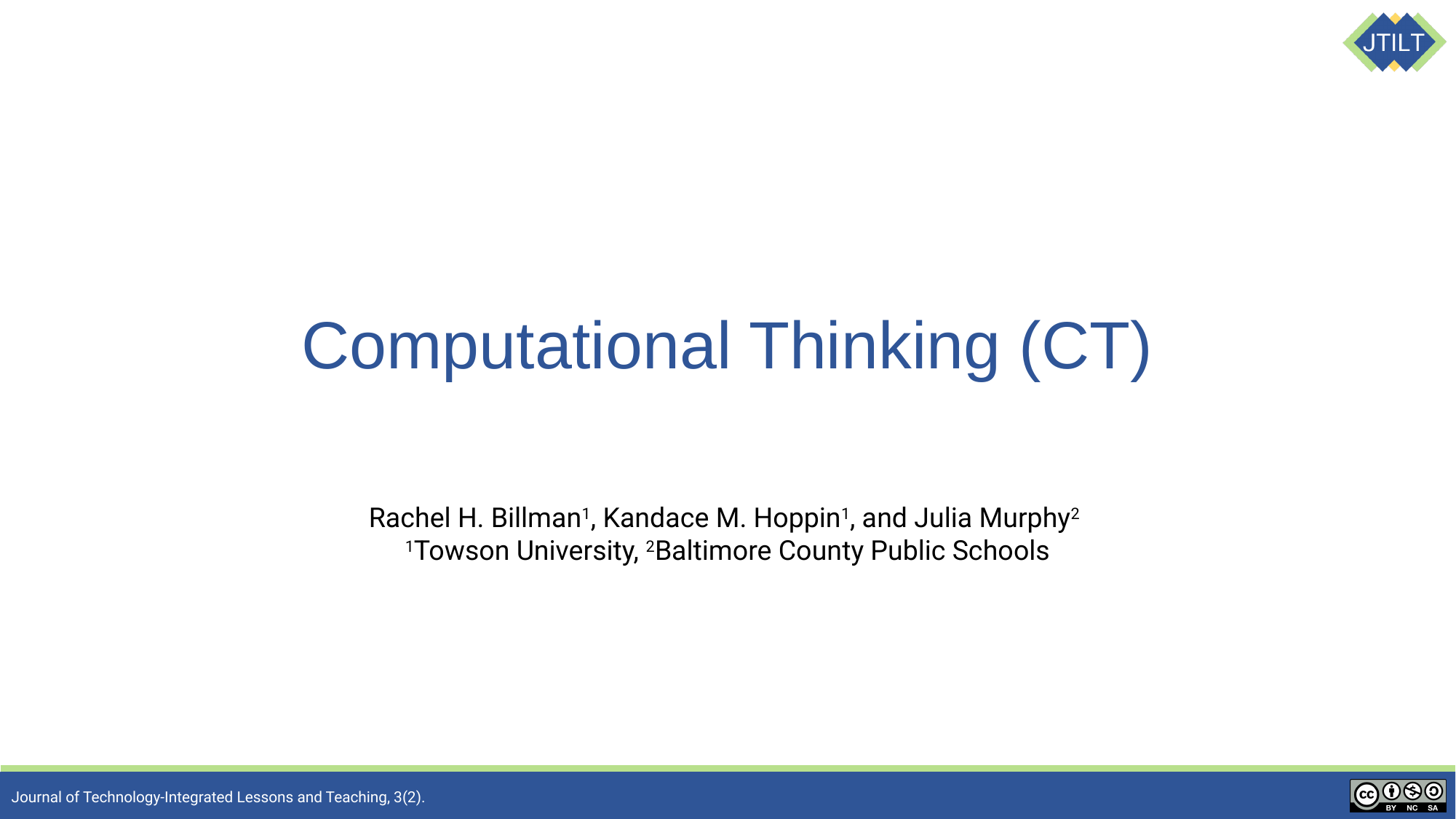

# Computational Thinking (CT)
Rachel H. Billman1, Kandace M. Hoppin1, and Julia Murphy2
1Towson University, 2Baltimore County Public Schools